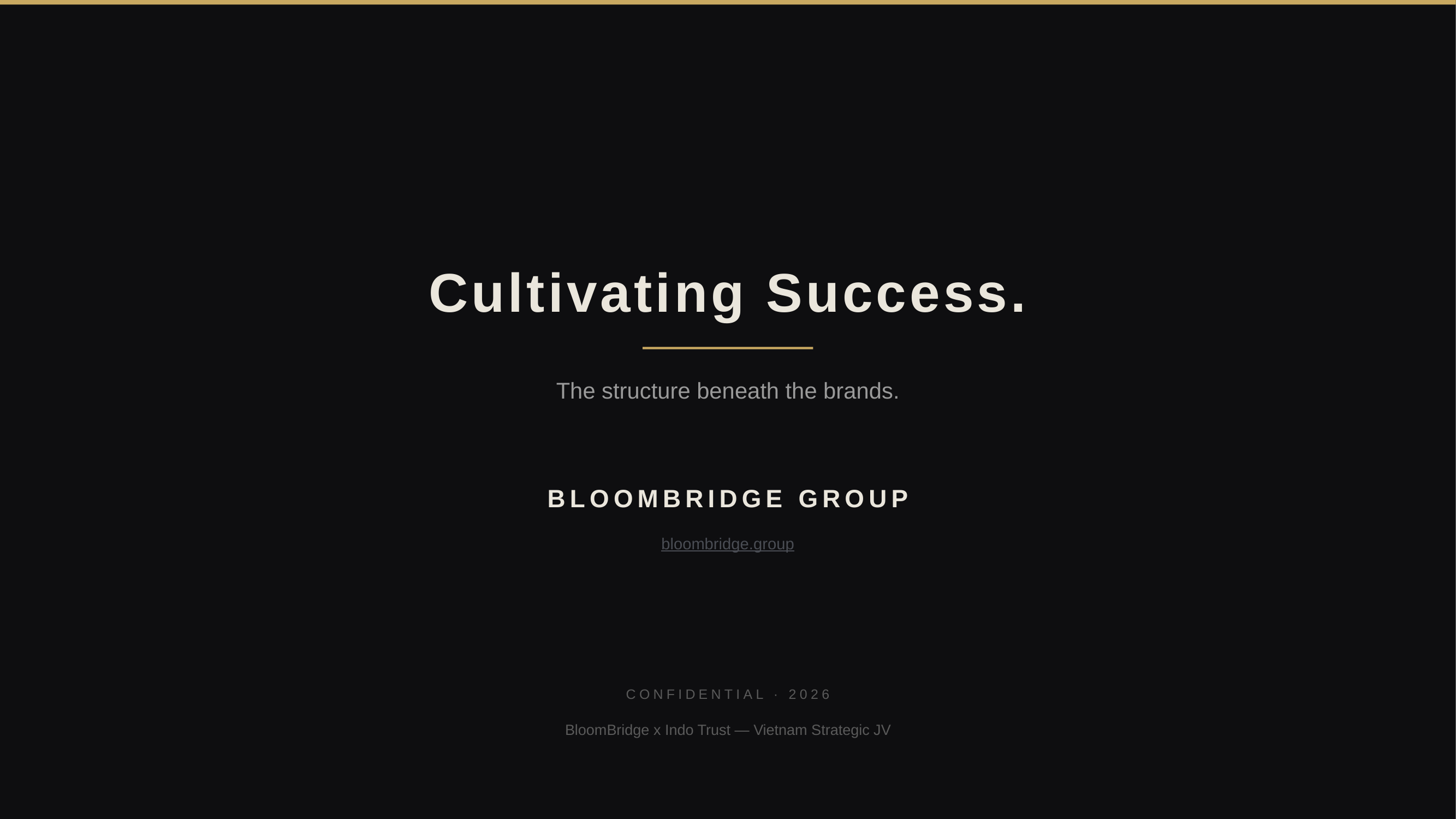

Cultivating Success.

The structure beneath the brands.
BLOOMBRIDGE GROUP
bloombridge.group
CONFIDENTIAL · 2026
BloomBridge x Indo Trust — Vietnam Strategic JV